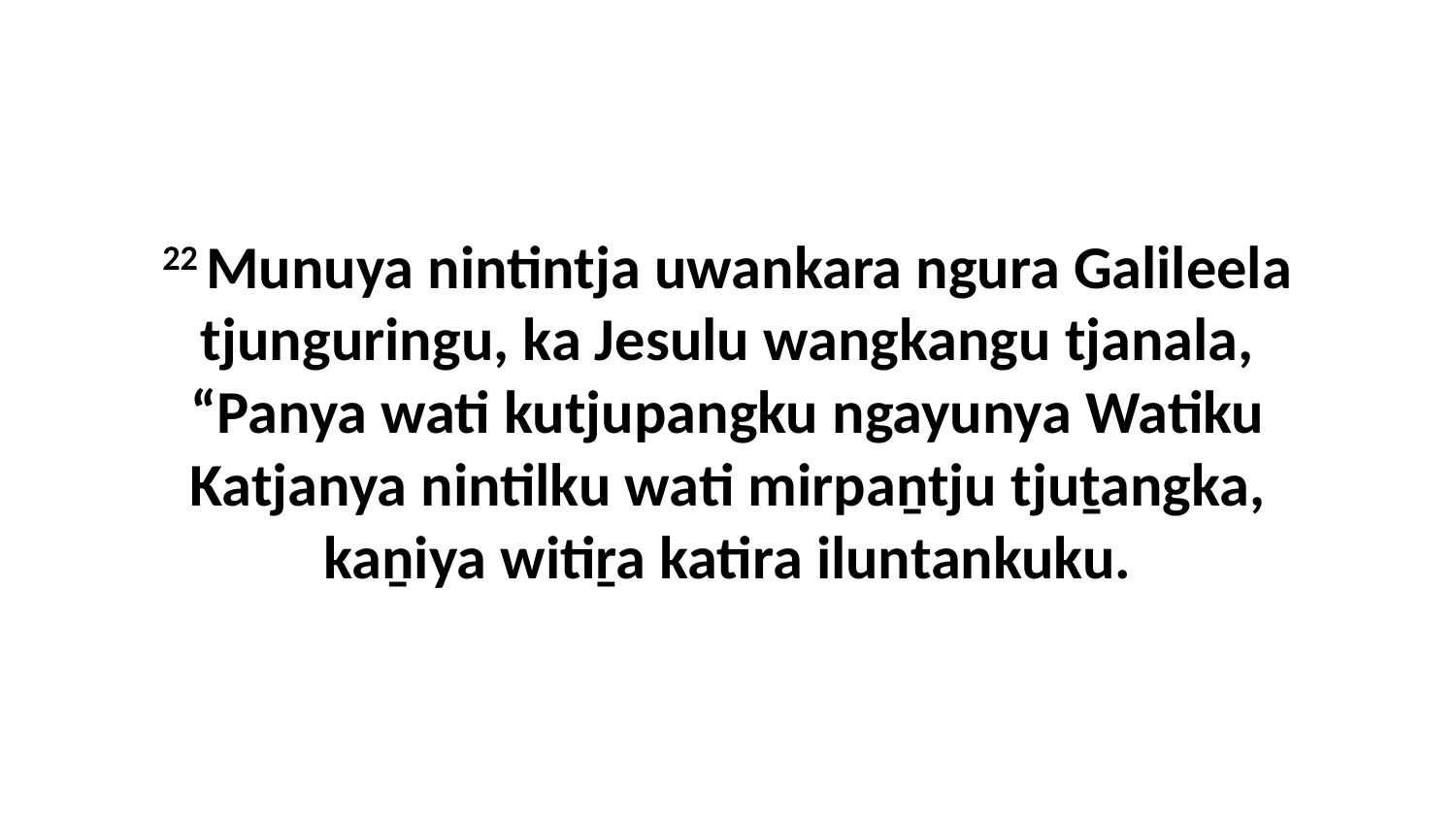

22 Munuya nintintja uwankara ngura Galileela tjunguringu, ka Jesulu wangkangu tjanala, “Panya wati kutjupangku ngayunya Watiku Katjanya nintilku wati mirpaṉtju tjuṯangka, kaṉiya witiṟa katira iluntankuku.